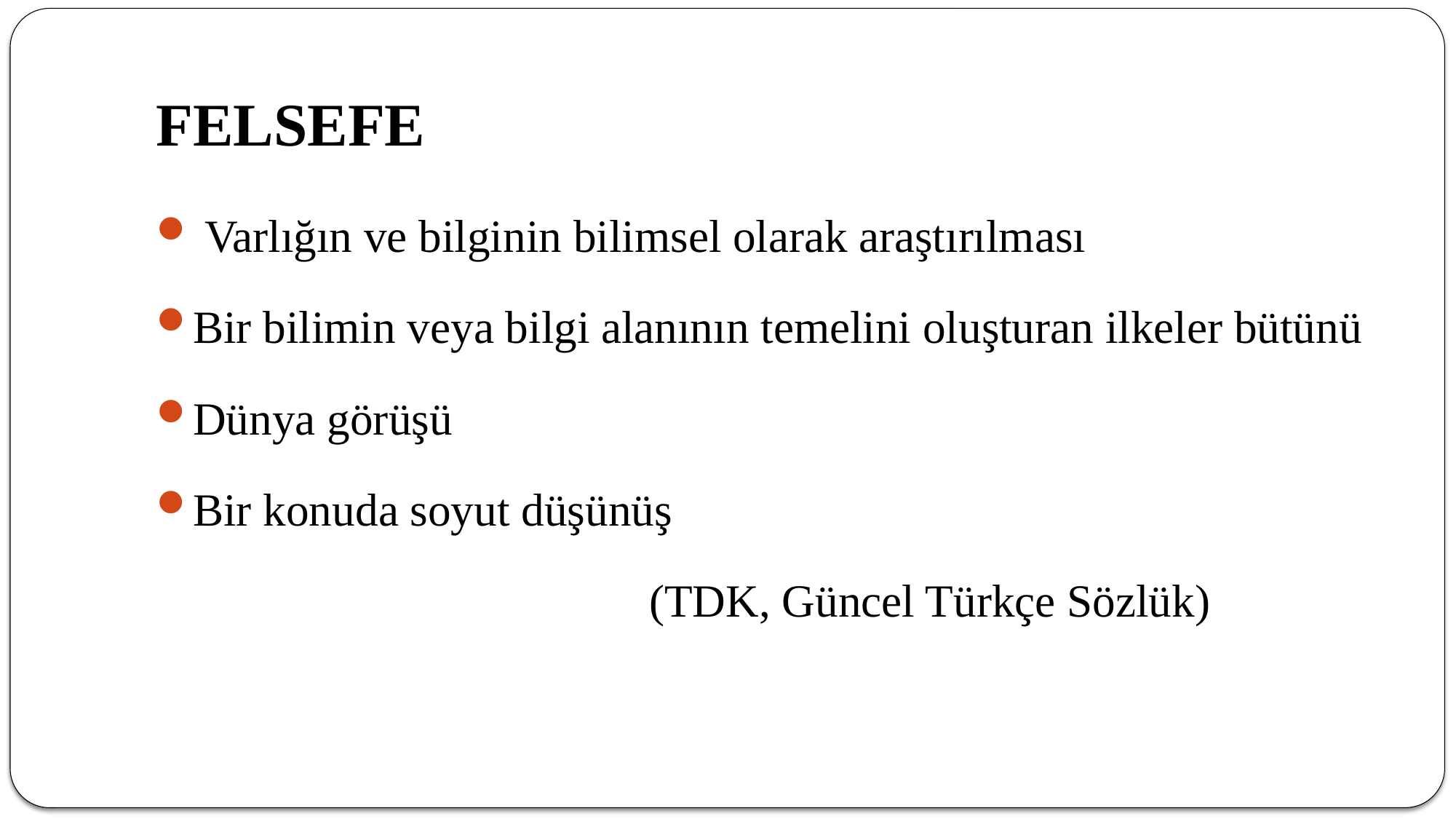

# FELSEFE
 Varlığın ve bilginin bilimsel olarak araştırılması
Bir bilimin veya bilgi alanının temelini oluşturan ilkeler bütünü
Dünya görüşü
Bir konuda soyut düşünüş
                                           (TDK, Güncel Türkçe Sözlük)